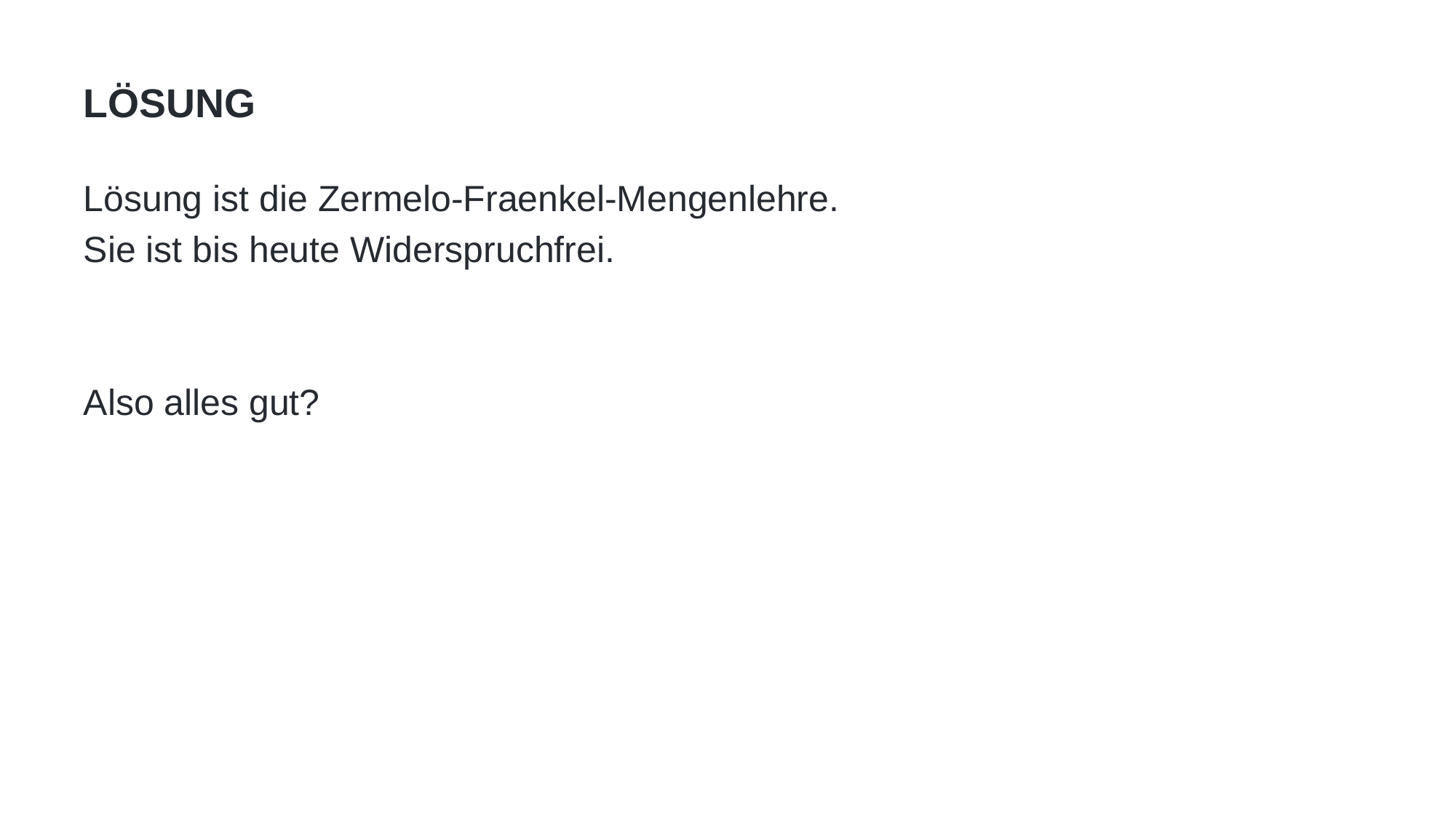

# Lösung
Lösung ist die Zermelo-Fraenkel-Mengenlehre.
Sie ist bis heute Widerspruchfrei.

Also alles gut?